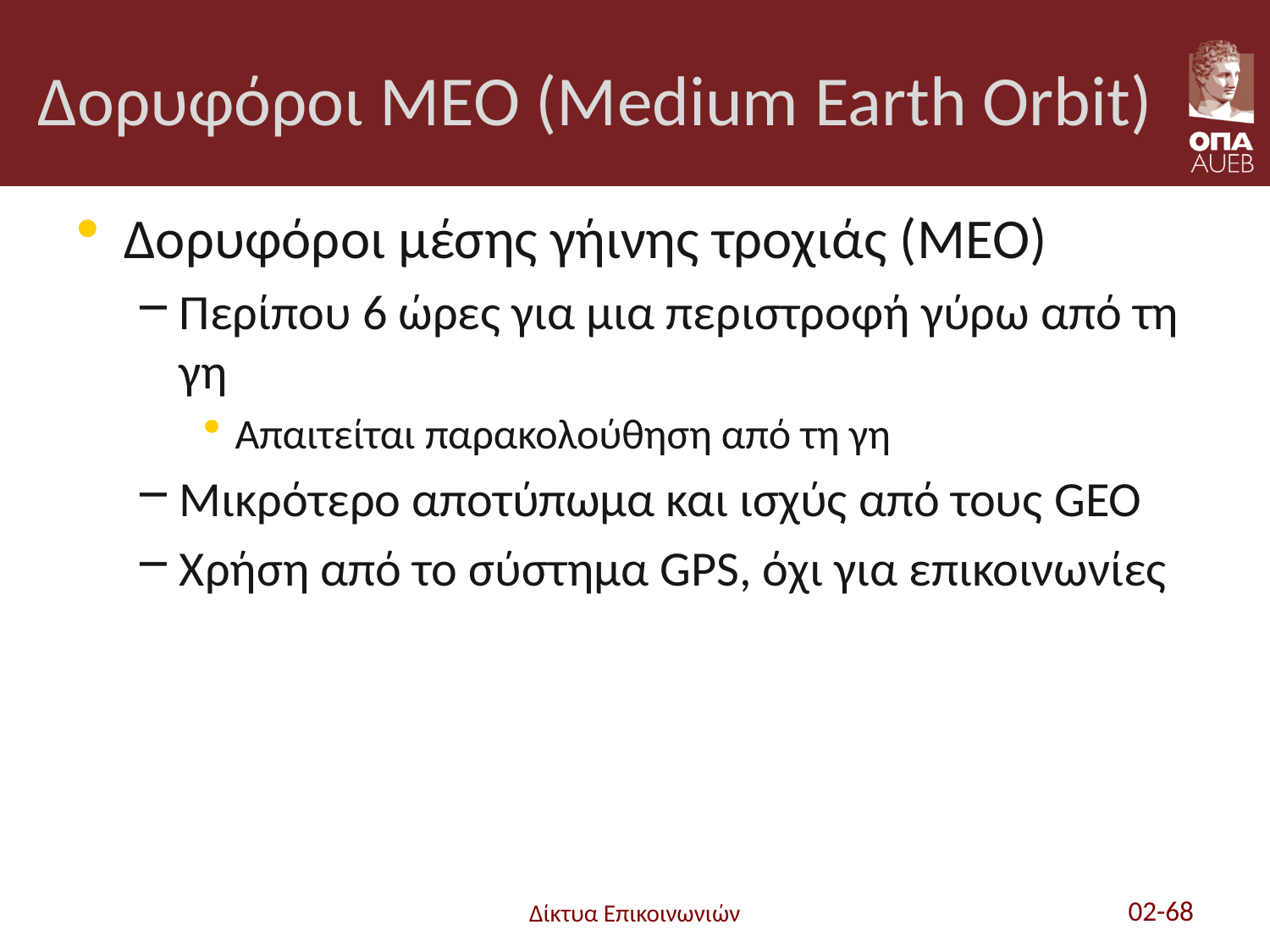

# Δορυφόροι MEO (Medium Earth Orbit)
Δορυφόροι μέσης γήινης τροχιάς (MEO)
Περίπου 6 ώρες για μια περιστροφή γύρω από τη γη
Απαιτείται παρακολούθηση από τη γη
Μικρότερο αποτύπωμα και ισχύς από τους GEO
Χρήση από το σύστημα GPS, όχι για επικοινωνίες
Δίκτυα Επικοινωνιών
02-68